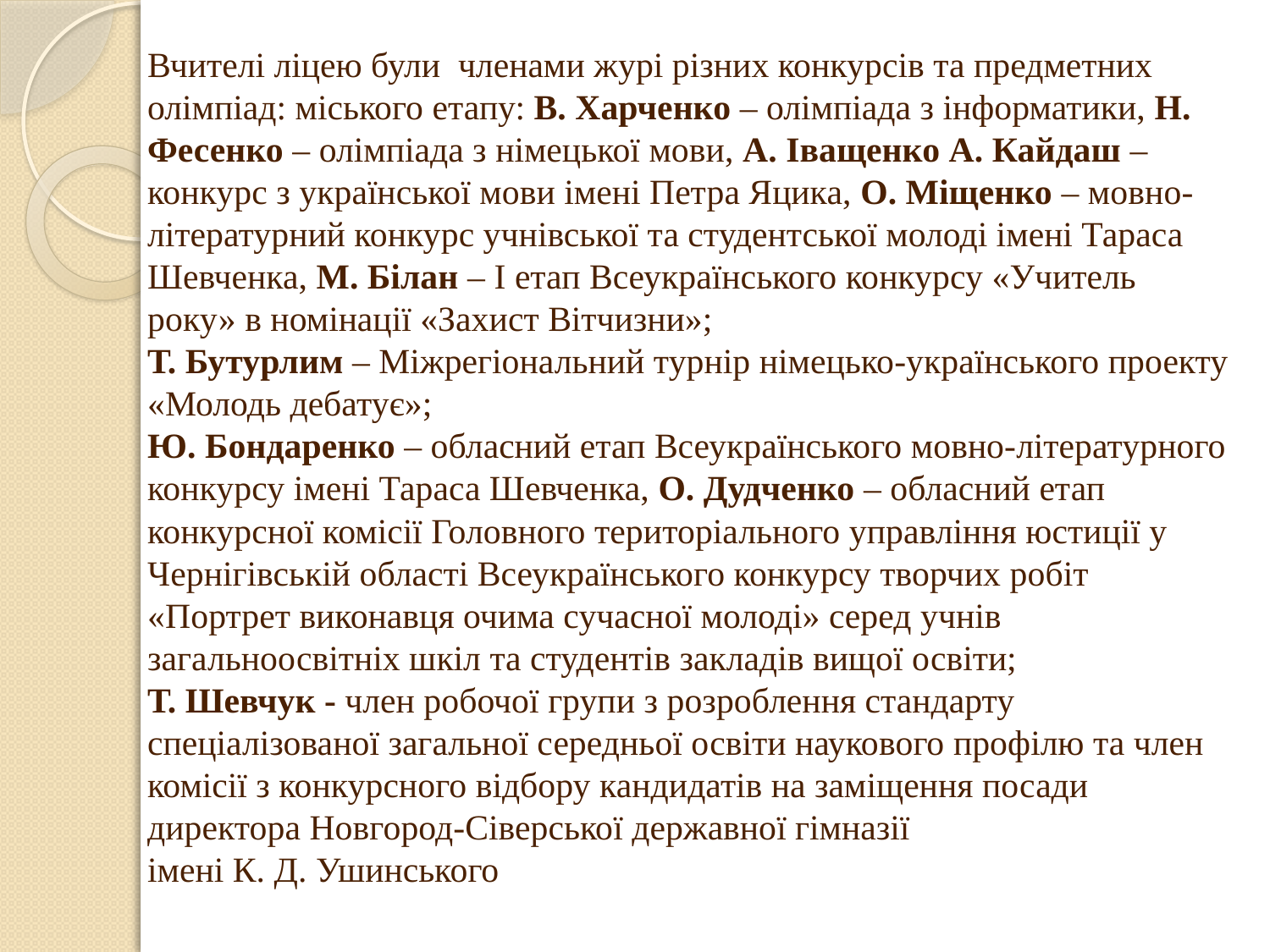

Вчителі ліцею були  членами журі різних конкурсів та предметних олімпіад: міського етапу: В. Харченко – олімпіада з інформатики, Н. Фесенко – олімпіада з німецької мови, А. Іващенко А. Кайдаш – конкурс з української мови імені Петра Яцика, О. Міщенко – мовно-літературний конкурс учнівської та студентської молоді імені Тараса Шевченка, М. Білан – I етап Всеукраїнського конкурсу «Учитель року» в номінації «Захист Вітчизни»;
Т. Бутурлим – Міжрегіональний турнір німецько-українського проекту «Молодь дебатує»;
Ю. Бондаренко – обласний етап Всеукраїнського мовно-літературного конкурсу імені Тараса Шевченка, О. Дудченко – обласний етап конкурсної комісії Головного територіального управління юстиції у Чернігівській області Всеукраїнського конкурсу творчих робіт «Портрет виконавця очима сучасної молоді» серед учнів загальноосвітніх шкіл та студентів закладів вищої освіти;
Т. Шевчук - член робочої групи з розроблення стандарту спеціалізованої загальної середньої освіти наукового профілю та член комісії з конкурсного відбору кандидатів на заміщення посади директора Новгород-Сіверської державної гімназії
імені К. Д. Ушинського